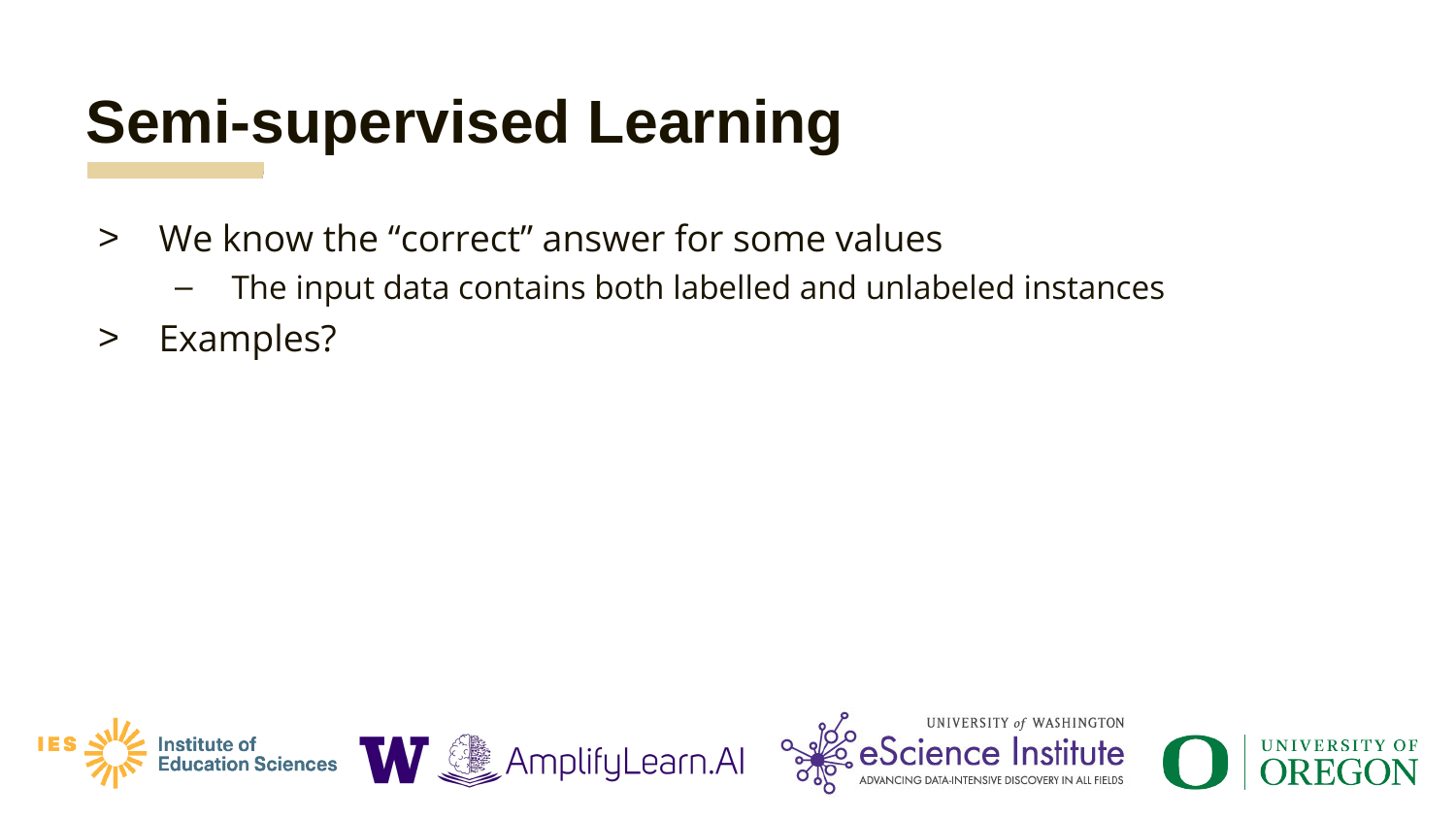

# Semi-supervised Learning
We know the “correct” answer for some values
The input data contains both labelled and unlabeled instances
Examples?